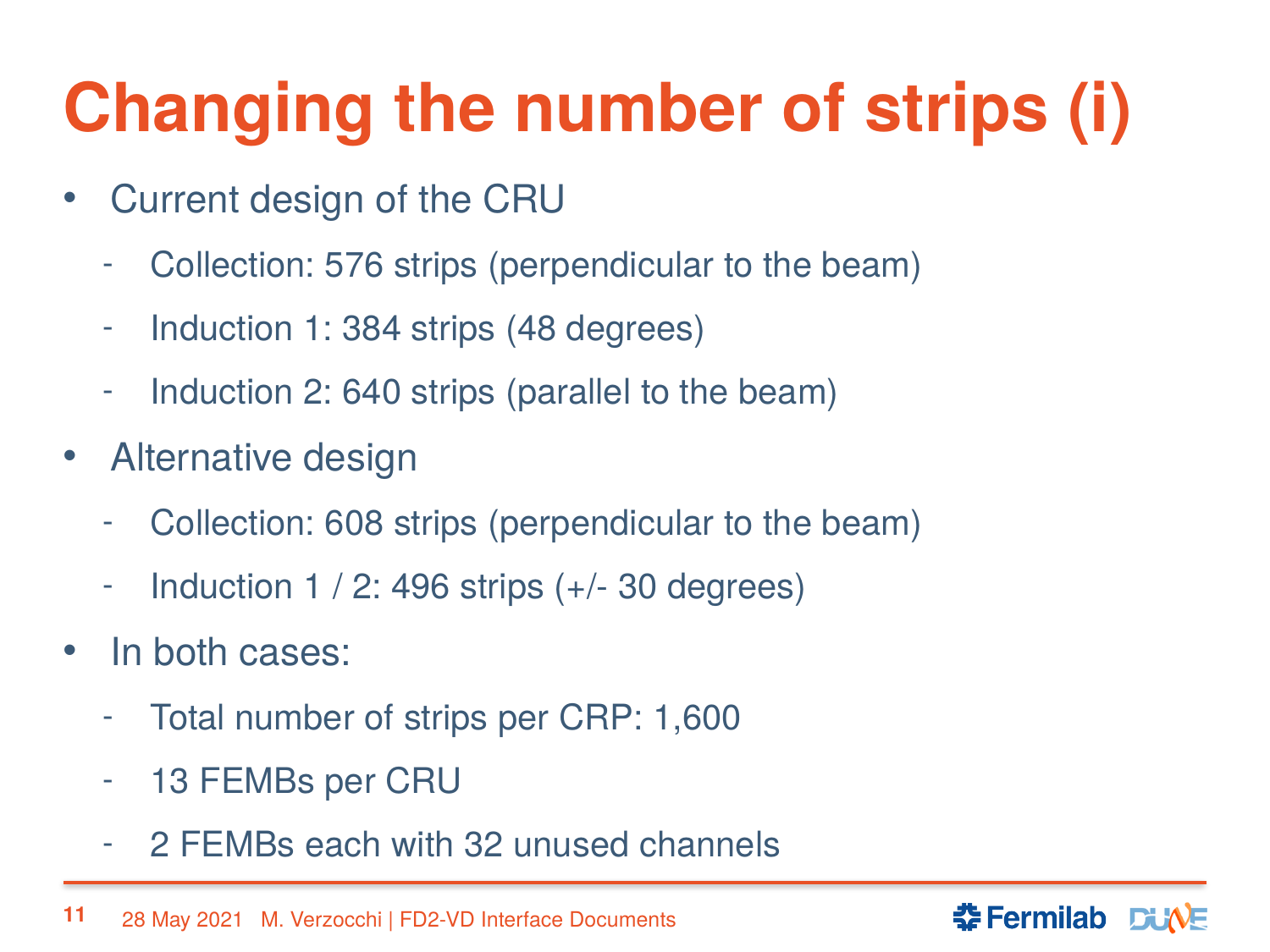

# Changing the number of strips (i)
Current design of the CRU
Collection: 576 strips (perpendicular to the beam)
Induction 1: 384 strips (48 degrees)
Induction 2: 640 strips (parallel to the beam)
Alternative design
Collection: 608 strips (perpendicular to the beam)
Induction 1 / 2: 496 strips (+/- 30 degrees)
In both cases:
Total number of strips per CRP: 1,600
13 FEMBs per CRU
2 FEMBs each with 32 unused channels

11
28 May 2021
M. Verzocchi | FD2-VD Interface Documents